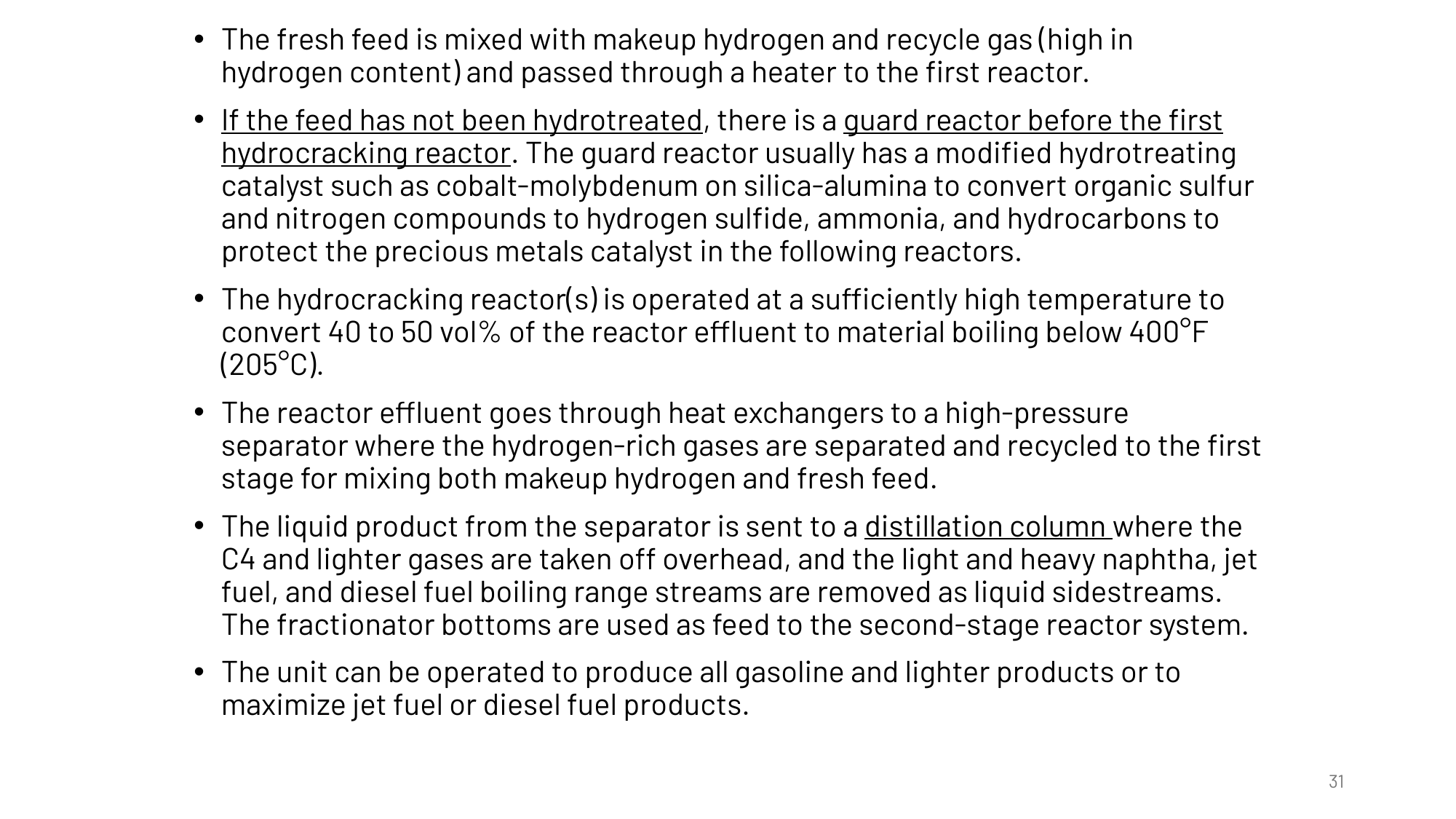

The fresh feed is mixed with makeup hydrogen and recycle gas (high in hydrogen content) and passed through a heater to the first reactor.
If the feed has not been hydrotreated, there is a guard reactor before the first hydrocracking reactor. The guard reactor usually has a modified hydrotreating catalyst such as cobalt-molybdenum on silica-alumina to convert organic sulfur and nitrogen compounds to hydrogen sulfide, ammonia, and hydrocarbons to protect the precious metals catalyst in the following reactors.
The hydrocracking reactor(s) is operated at a sufficiently high temperature to convert 40 to 50 vol% of the reactor effluent to material boiling below 400°F (205°C).
The reactor effluent goes through heat exchangers to a high-pressure separator where the hydrogen-rich gases are separated and recycled to the first stage for mixing both makeup hydrogen and fresh feed.
The liquid product from the separator is sent to a distillation column where the C4 and lighter gases are taken off overhead, and the light and heavy naphtha, jet fuel, and diesel fuel boiling range streams are removed as liquid sidestreams. The fractionator bottoms are used as feed to the second-stage reactor system.
The unit can be operated to produce all gasoline and lighter products or to maximize jet fuel or diesel fuel products.
31